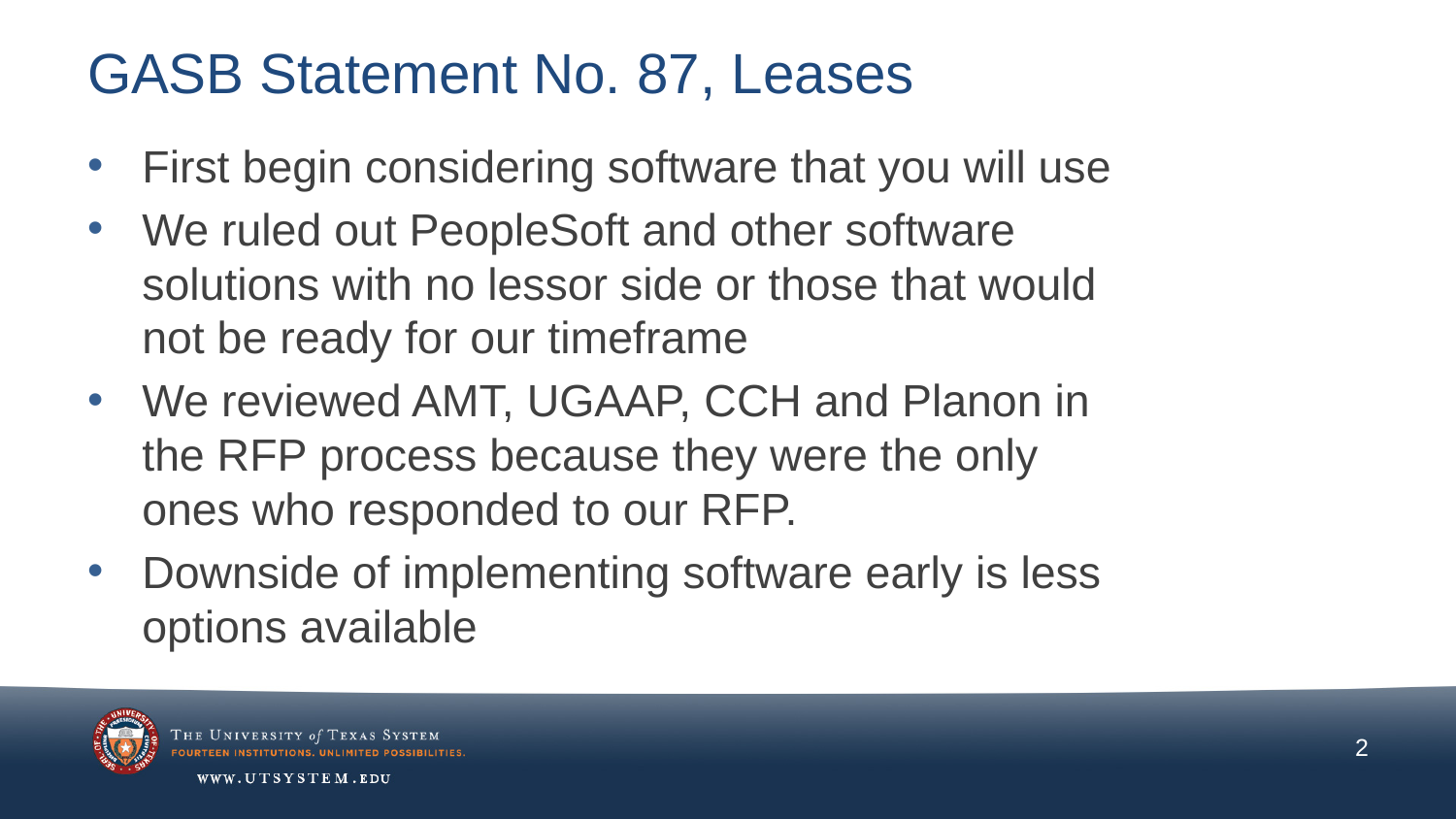

# GASB Statement No. 87, Leases
First begin considering software that you will use
We ruled out PeopleSoft and other software solutions with no lessor side or those that would not be ready for our timeframe
We reviewed AMT, UGAAP, CCH and Planon in the RFP process because they were the only ones who responded to our RFP.
Downside of implementing software early is less options available
2